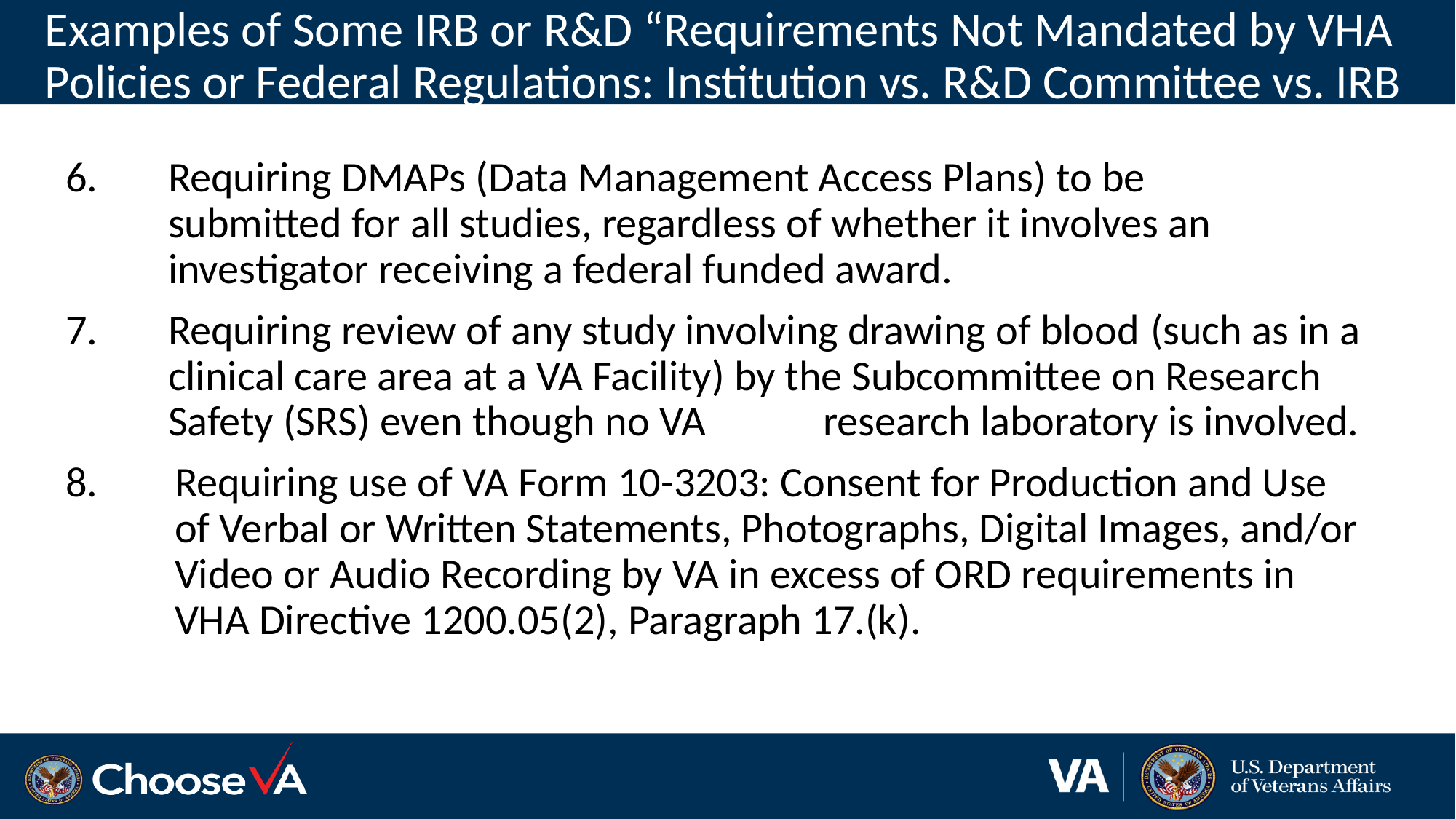

# Examples of Some IRB or R&D “Requirements Not Mandated by VHA Policies or Federal Regulations: Institution vs. R&D Committee vs. IRB
Requiring DMAPs (Data Management Access Plans) to be 	submitted for all studies, regardless of whether it involves an 	investigator receiving a federal funded award.
Requiring review of any study involving drawing of blood 	(such as in a clinical care area at a VA Facility) by the Subcommittee on Research Safety (SRS) even though no VA 	research laboratory is involved.
8.	Requiring use of VA Form 10-3203: Consent for Production and Use 	of Verbal or Written Statements, Photographs, Digital Images, and/or 	Video or Audio Recording by VA in excess of ORD requirements in 	VHA Directive 1200.05(2), Paragraph 17.(k).